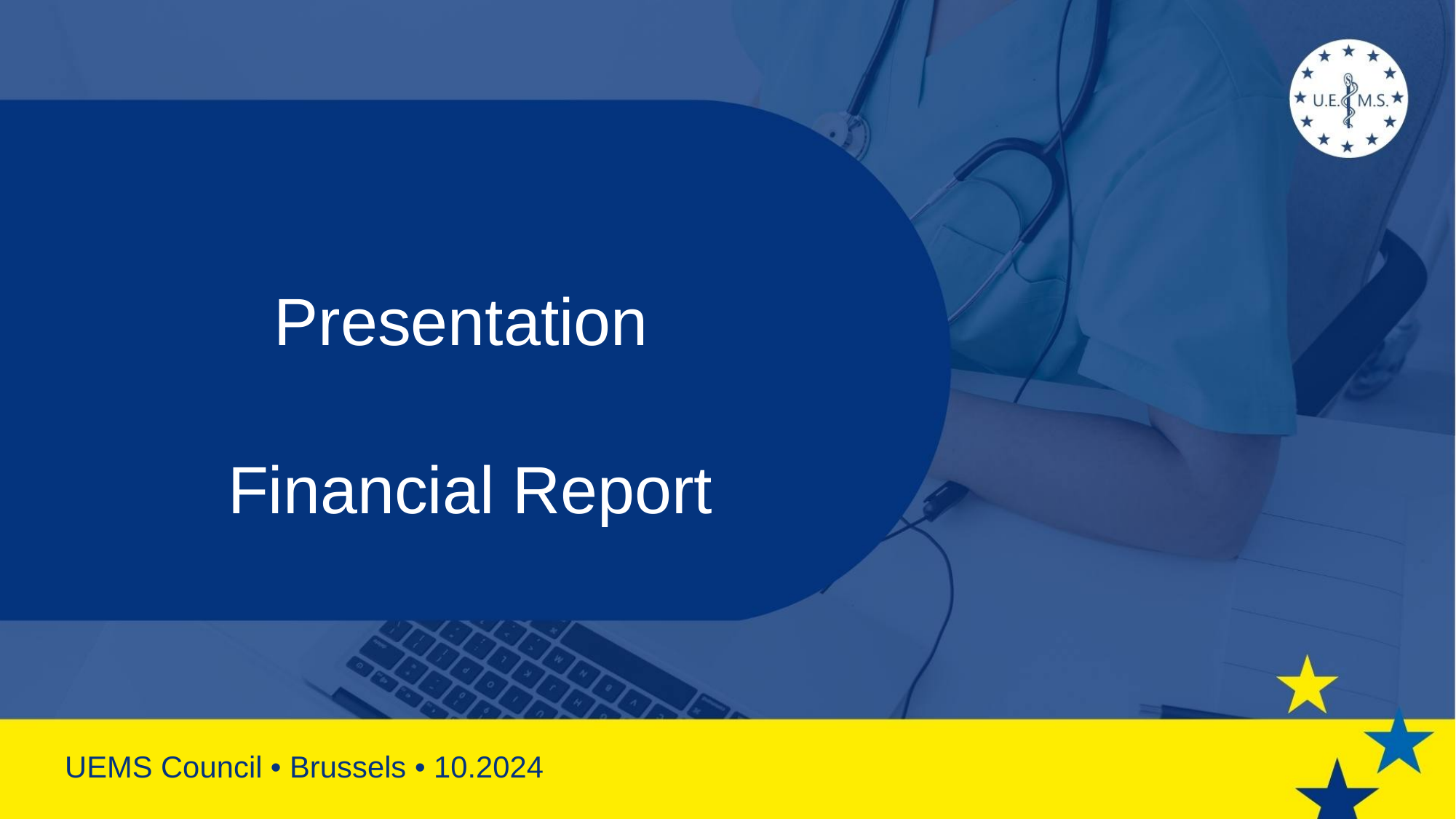

Presentation

Financial Report
UEMS Council • Brussels • 10.2024